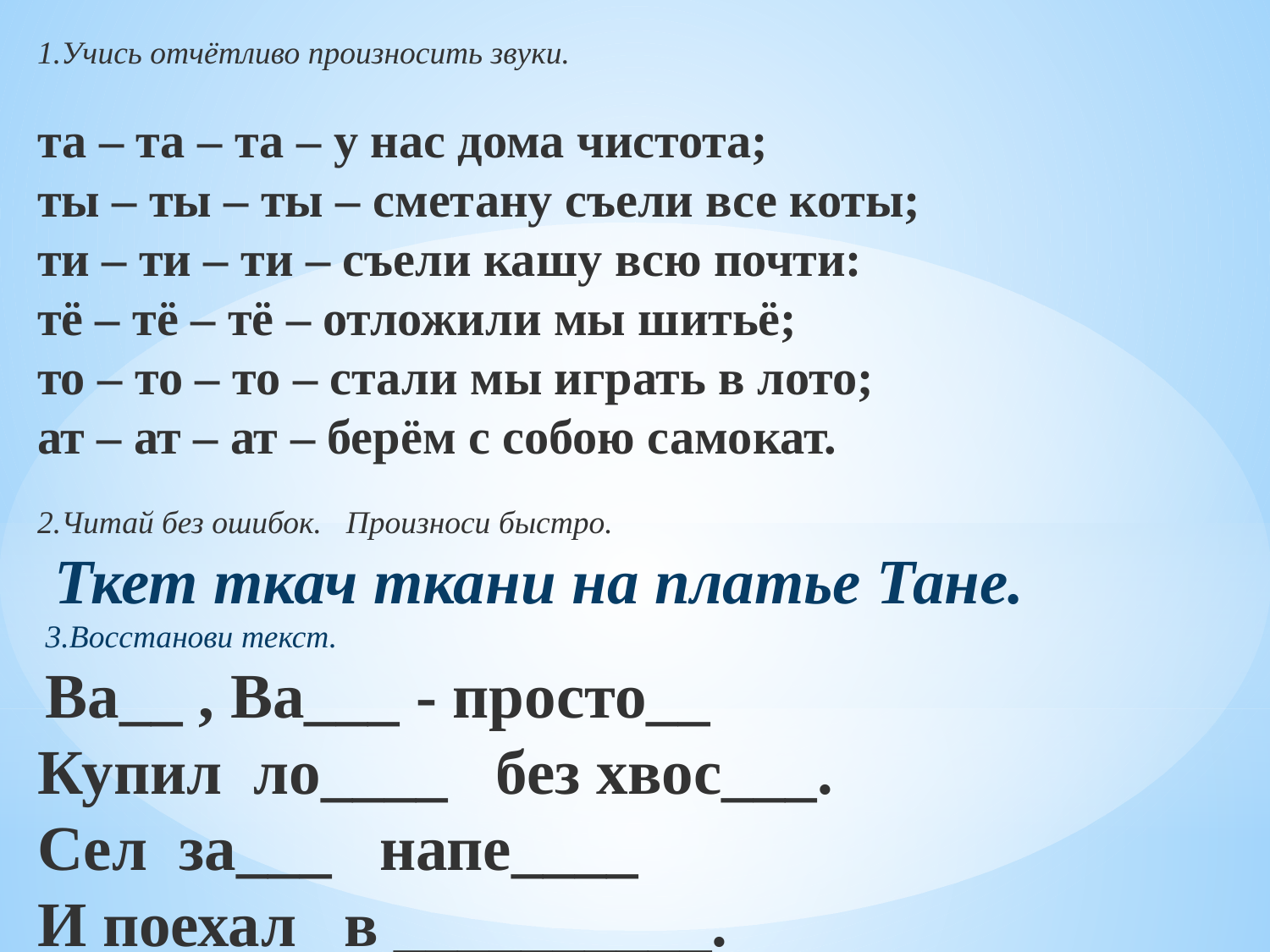

1.Учись отчётливо произносить звуки.

та – та – та – у нас дома чистота;
ты – ты – ты – сметану съели все коты;
ти – ти – ти – съели кашу всю почти:
тё – тё – тё – отложили мы шитьё;
то – то – то – стали мы играть в лото;
ат – ат – ат – берём с собою самокат.

2.Читай без ошибок.   Произноси быстро.
 Ткет ткач ткани на платье Тане.
 3.Восстанови текст.
 Ва__ , Ва___ - просто__
Купил  ло____   без хвос___.
Сел  за___   напе____
И поехал   в __________.